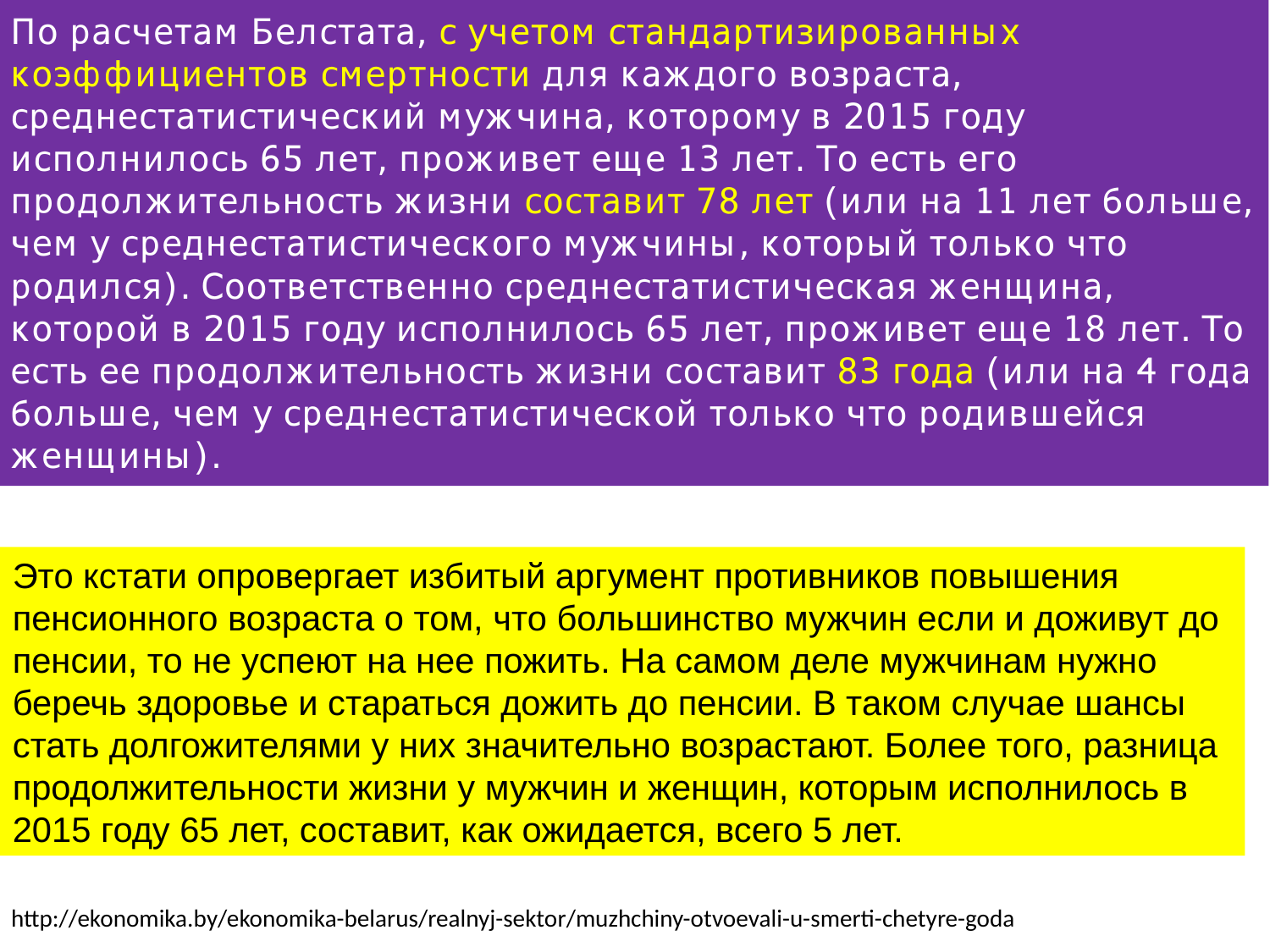

По расчетам Белстата, с учетом стандартизированных коэффициентов смертности для каждого возраста, среднестатистический мужчина, которому в 2015 году исполнилось 65 лет, проживет еще 13 лет. То есть его продолжительность жизни составит 78 лет (или на 11 лет больше, чем у среднестатистического мужчины, который только что родился). Соответственно среднестатистическая женщина, которой в 2015 году исполнилось 65 лет, проживет еще 18 лет. То есть ее продолжительность жизни составит 83 года (или на 4 года больше, чем у среднестатистической только что родившейся женщины).
Это кстати опровергает избитый аргумент противников повышения пенсионного возраста о том, что большинство мужчин если и доживут до пенсии, то не успеют на нее пожить. На самом деле мужчинам нужно беречь здоровье и стараться дожить до пенсии. В таком случае шансы стать долгожителями у них значительно возрастают. Более того, разница продолжительности жизни у мужчин и женщин, которым исполнилось в 2015 году 65 лет, составит, как ожидается, всего 5 лет.
http://ekonomika.by/ekonomika-belarus/realnyj-sektor/muzhchiny-otvoevali-u-smerti-chetyre-goda